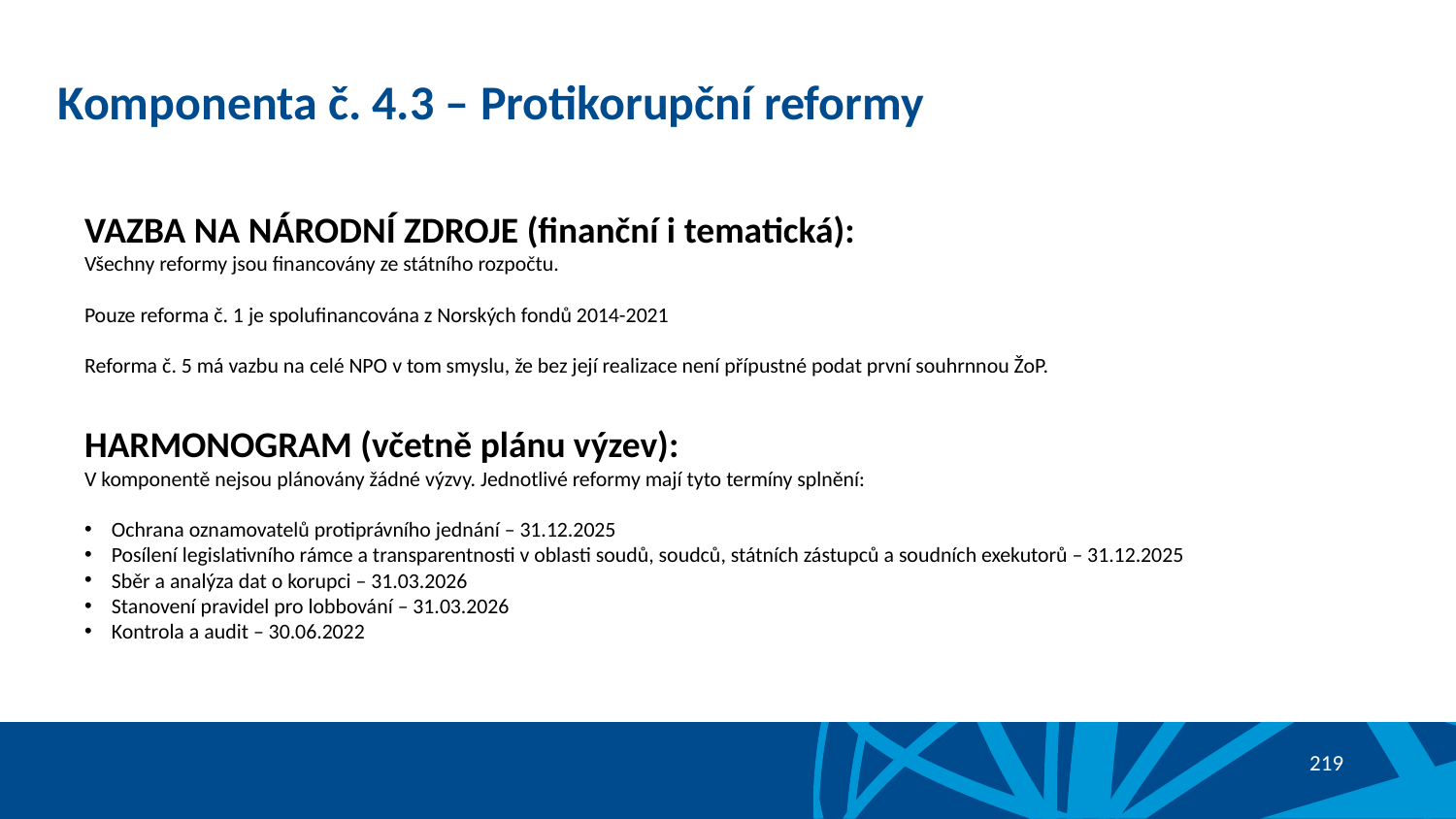

# Komponenta č. 4.3 – Protikorupční reformy
VAZBA NA NÁRODNÍ ZDROJE (finanční i tematická):
Všechny reformy jsou financovány ze státního rozpočtu.

Pouze reforma č. 1 je spolufinancována z Norských fondů 2014-2021

Reforma č. 5 má vazbu na celé NPO v tom smyslu, že bez její realizace není přípustné podat první souhrnnou ŽoP.

HARMONOGRAM (včetně plánu výzev):
V komponentě nejsou plánovány žádné výzvy. Jednotlivé reformy mají tyto termíny splnění:

Ochrana oznamovatelů protiprávního jednání – 31.12.2025
Posílení legislativního rámce a transparentnosti v oblasti soudů, soudců, státních zástupců a soudních exekutorů – 31.12.2025
Sběr a analýza dat o korupci – 31.03.2026
Stanovení pravidel pro lobbování – 31.03.2026
Kontrola a audit – 30.06.2022